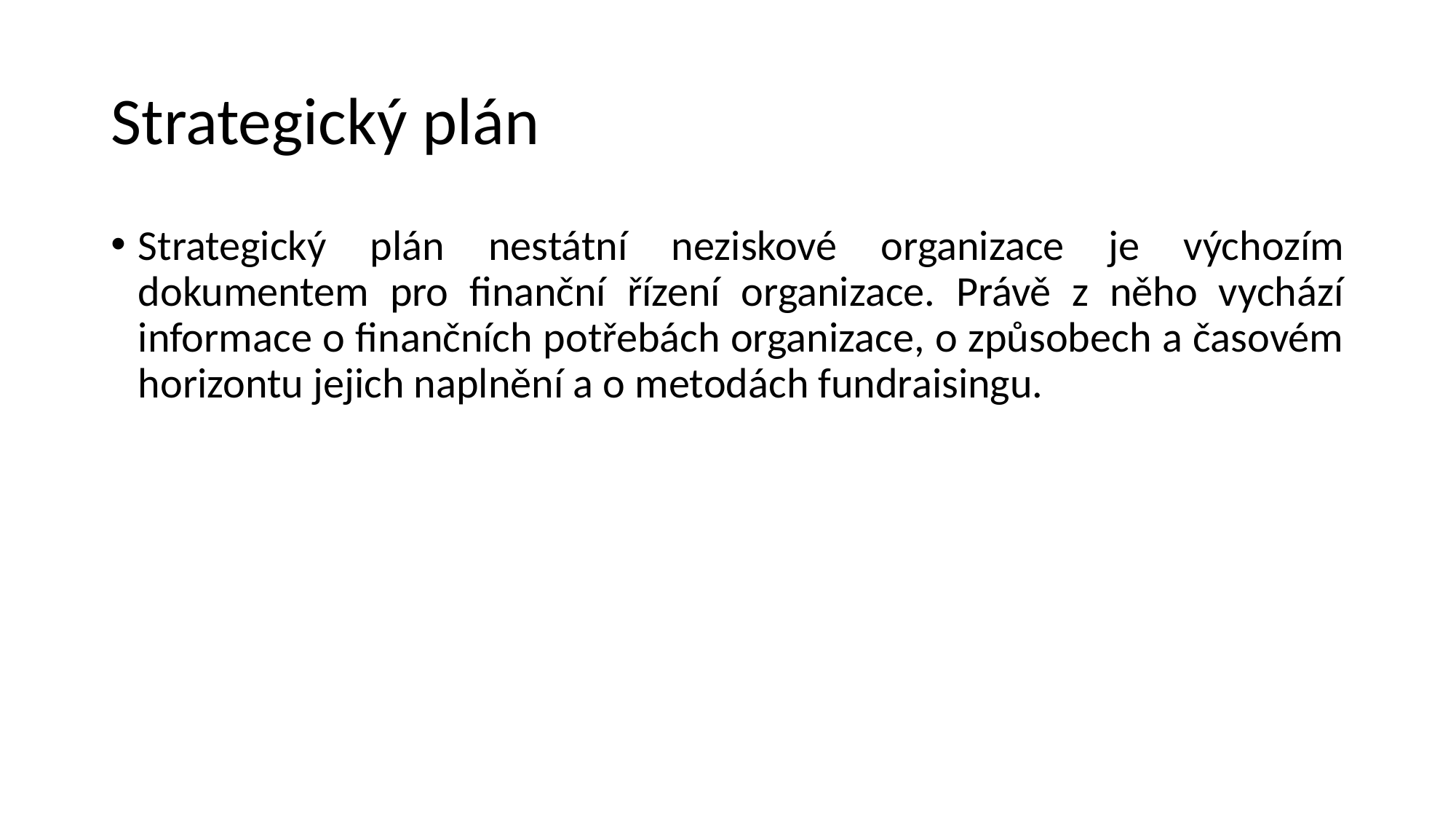

# Strategický plán
Strategický plán nestátní neziskové organizace je výchozím dokumentem pro finanční řízení organizace. Právě z něho vychází informace o finančních potřebách organizace, o způsobech a časovém horizontu jejich naplnění a o metodách fundraisingu.